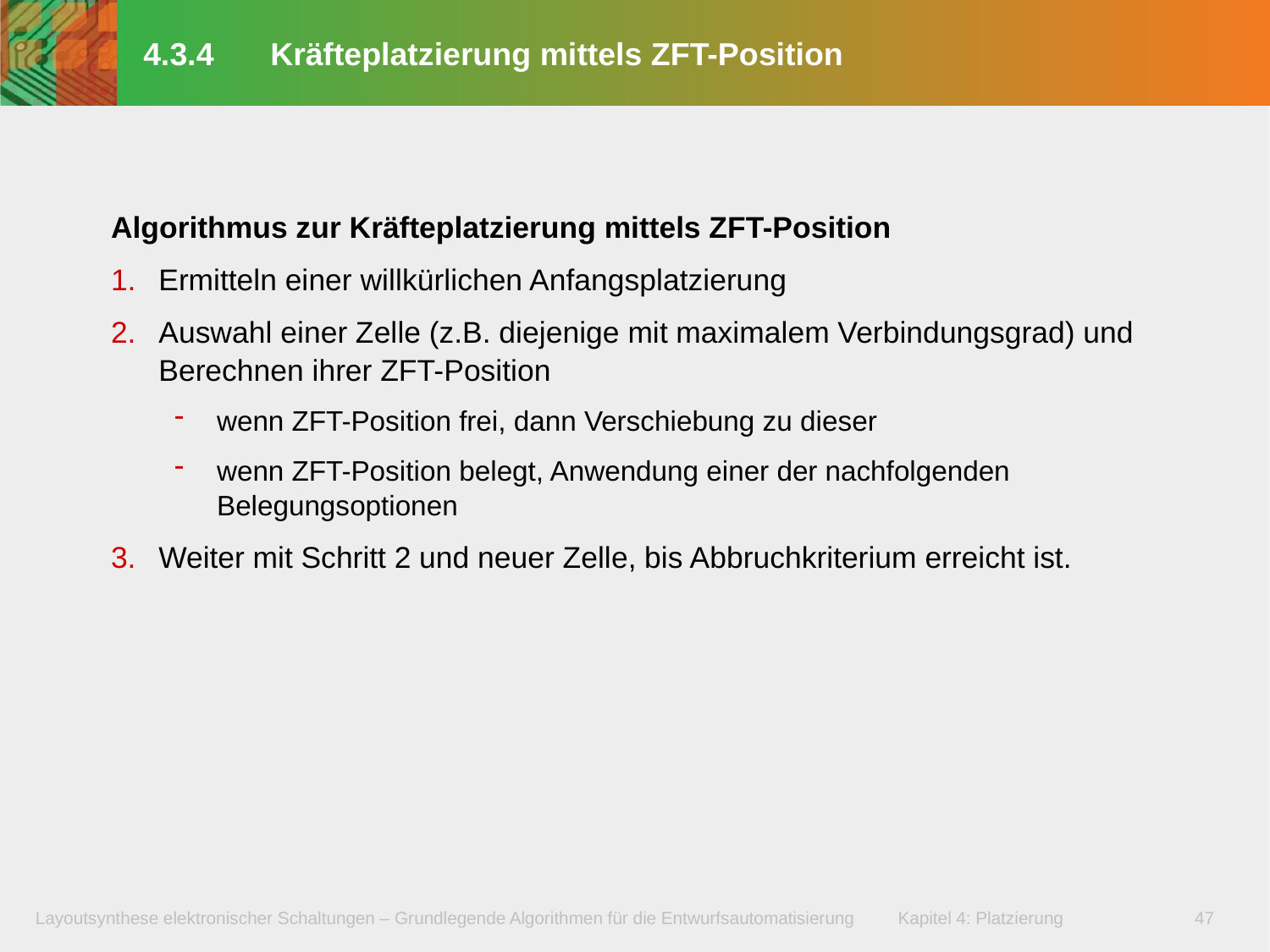

# 4.3.4	Kräfteplatzierung mittels ZFT-Position
Algorithmus zur Kräfteplatzierung mittels ZFT-Position
Ermitteln einer willkürlichen Anfangsplatzierung
Auswahl einer Zelle (z.B. diejenige mit maximalem Verbindungsgrad) und Berechnen ihrer ZFT-Position
wenn ZFT-Position frei, dann Verschiebung zu dieser
wenn ZFT-Position belegt, Anwendung einer der nachfolgenden Belegungsoptionen
Weiter mit Schritt 2 und neuer Zelle, bis Abbruchkriterium erreicht ist.